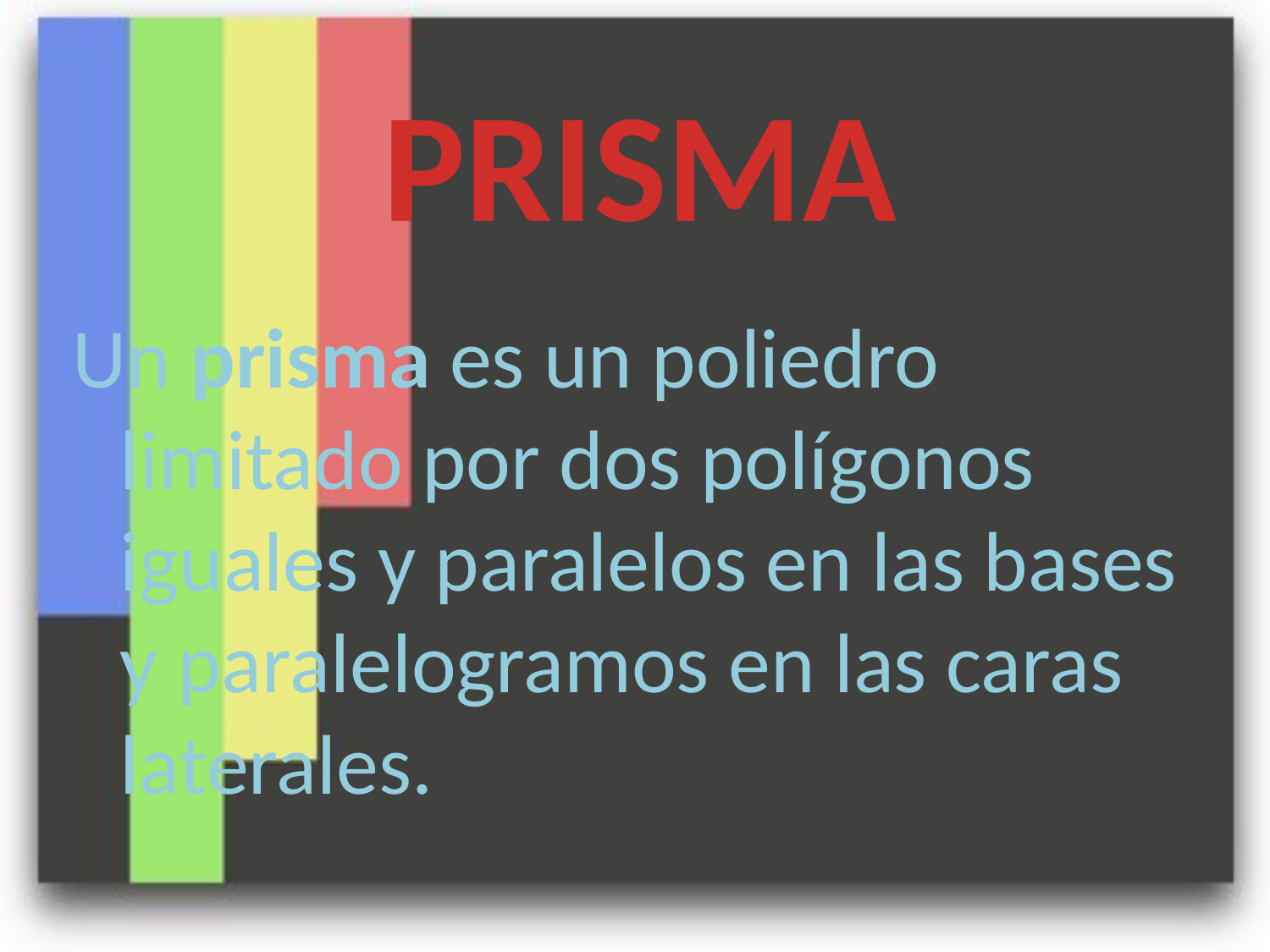

PRISMA
Un prisma es un poliedro limitado por dos polígonos iguales y paralelos en las bases y paralelogramos en las caras laterales.